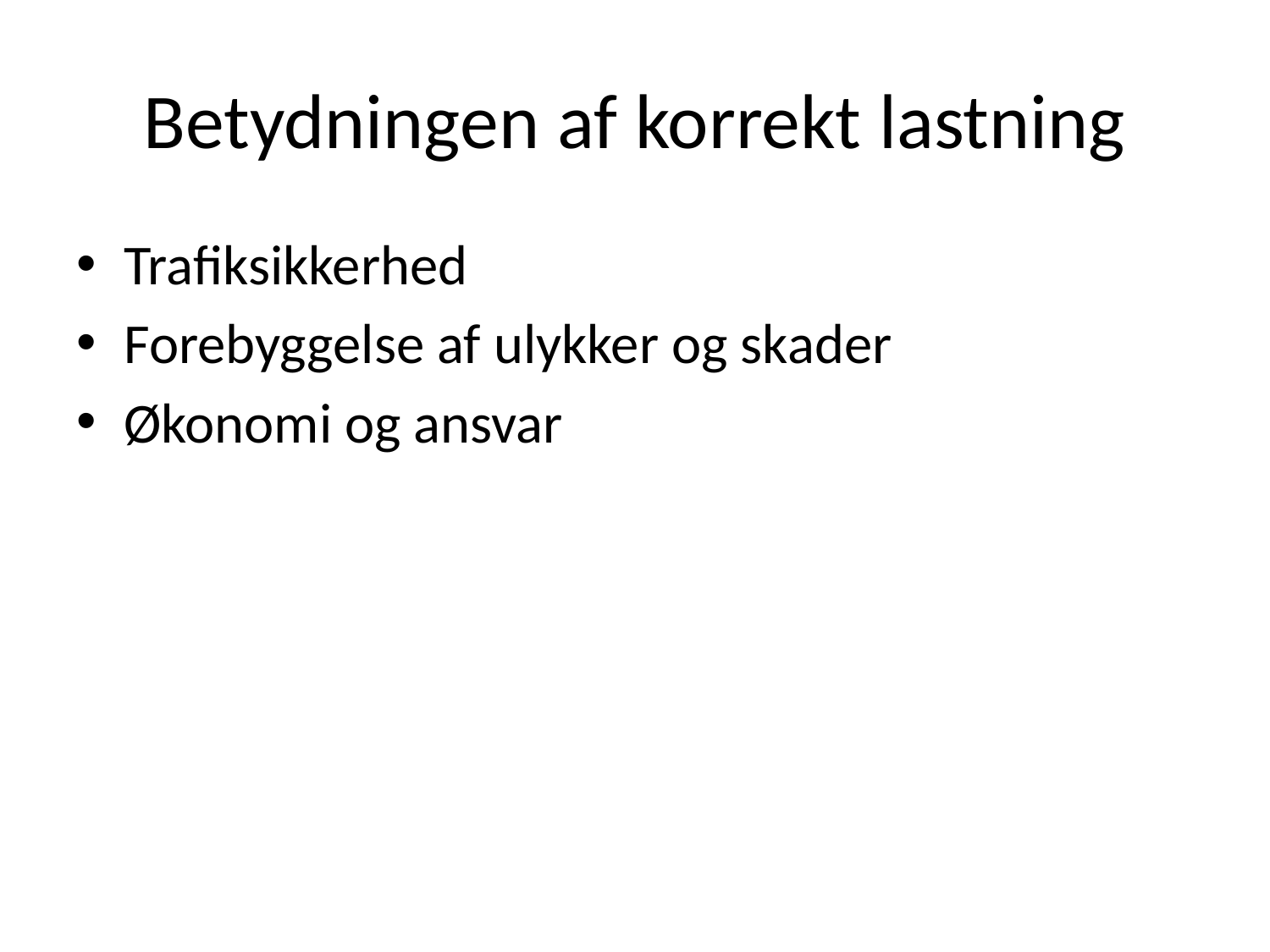

# Betydningen af korrekt lastning
Trafiksikkerhed
Forebyggelse af ulykker og skader
Økonomi og ansvar